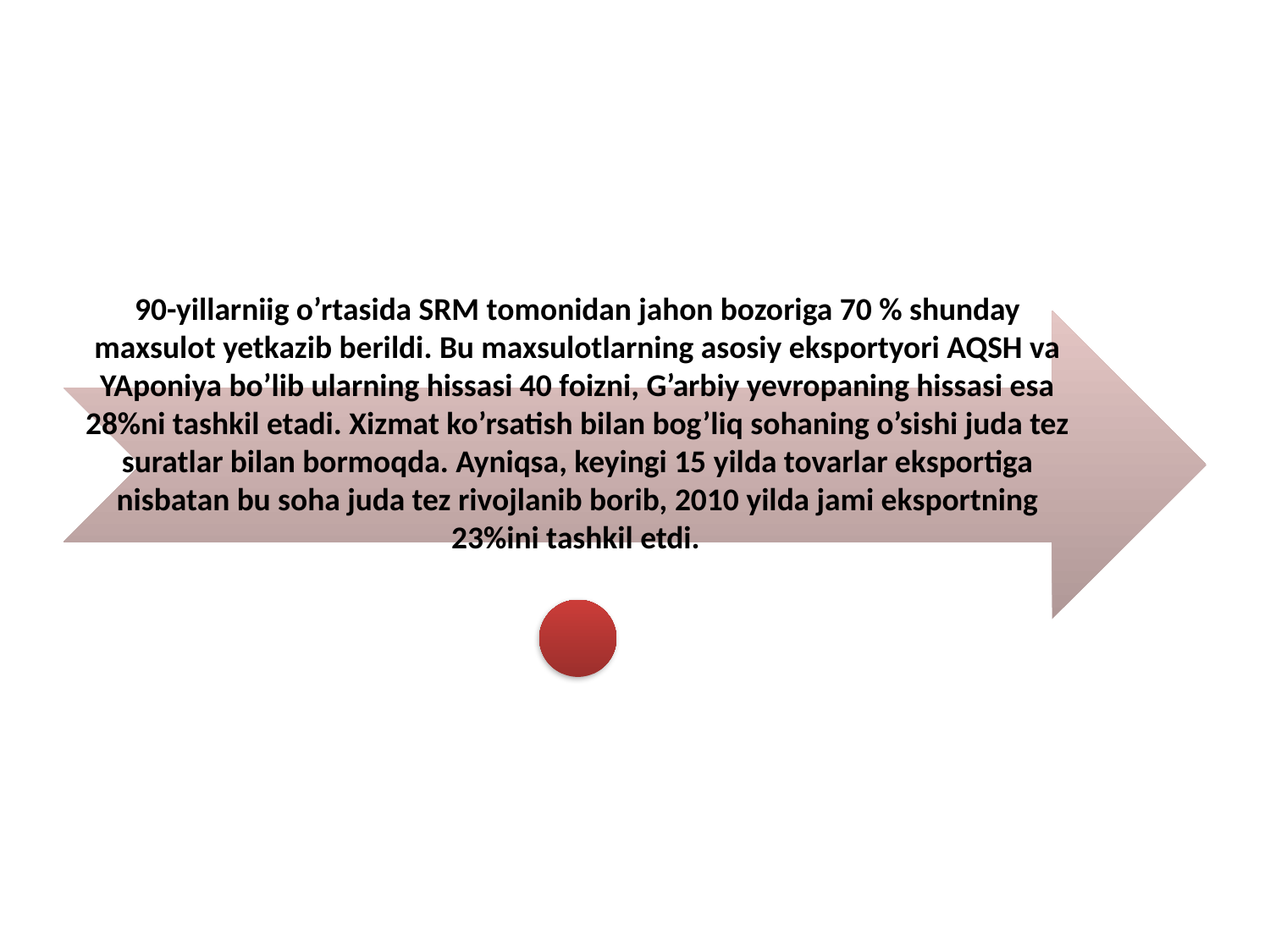

90-yillarniig o’rtasida SRM tomonidan jahon bozoriga 70 % shunday maxsulot yetkazib berildi. Bu maxsulotlarning asosiy eksportyori AQSH va YAponiya bo’lib ularning hissasi 40 foizni, G’arbiy yevropaning hissasi esa 28%ni tashkil etadi. Xizmat ko’rsatish bilan bog’liq sohaning o’sishi juda tez suratlar bilan bormoqda. Ayniqsa, keyingi 15 yilda tovarlar eksportiga nisbatan bu soha juda tez rivojlanib borib, 2010 yilda jami eksportning 23%ini tashkil etdi.